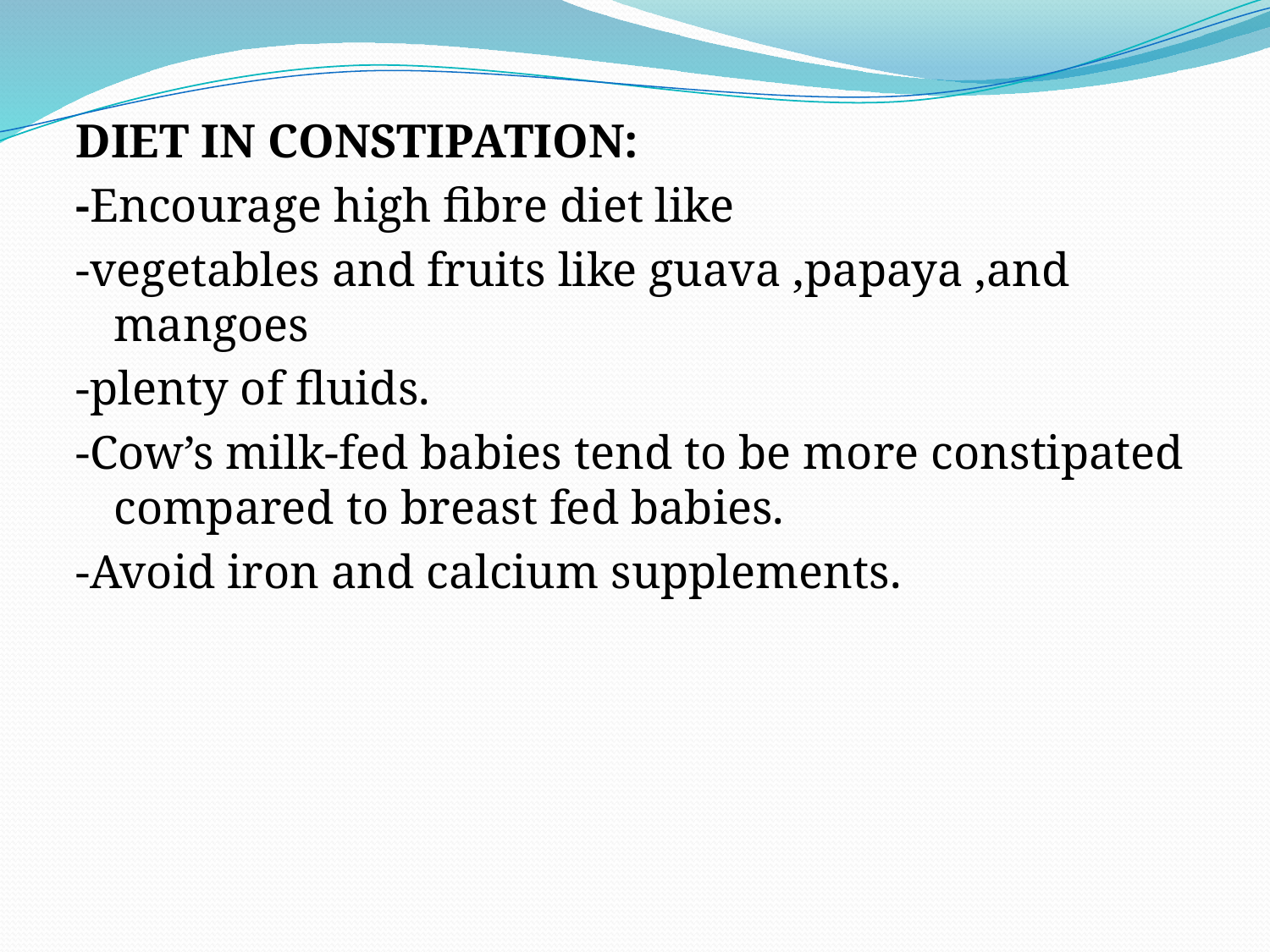

DIET IN CONSTIPATION:
-Encourage high fibre diet like
-vegetables and fruits like guava ,papaya ,and mangoes
-plenty of fluids.
-Cow’s milk-fed babies tend to be more constipated compared to breast fed babies.
-Avoid iron and calcium supplements.